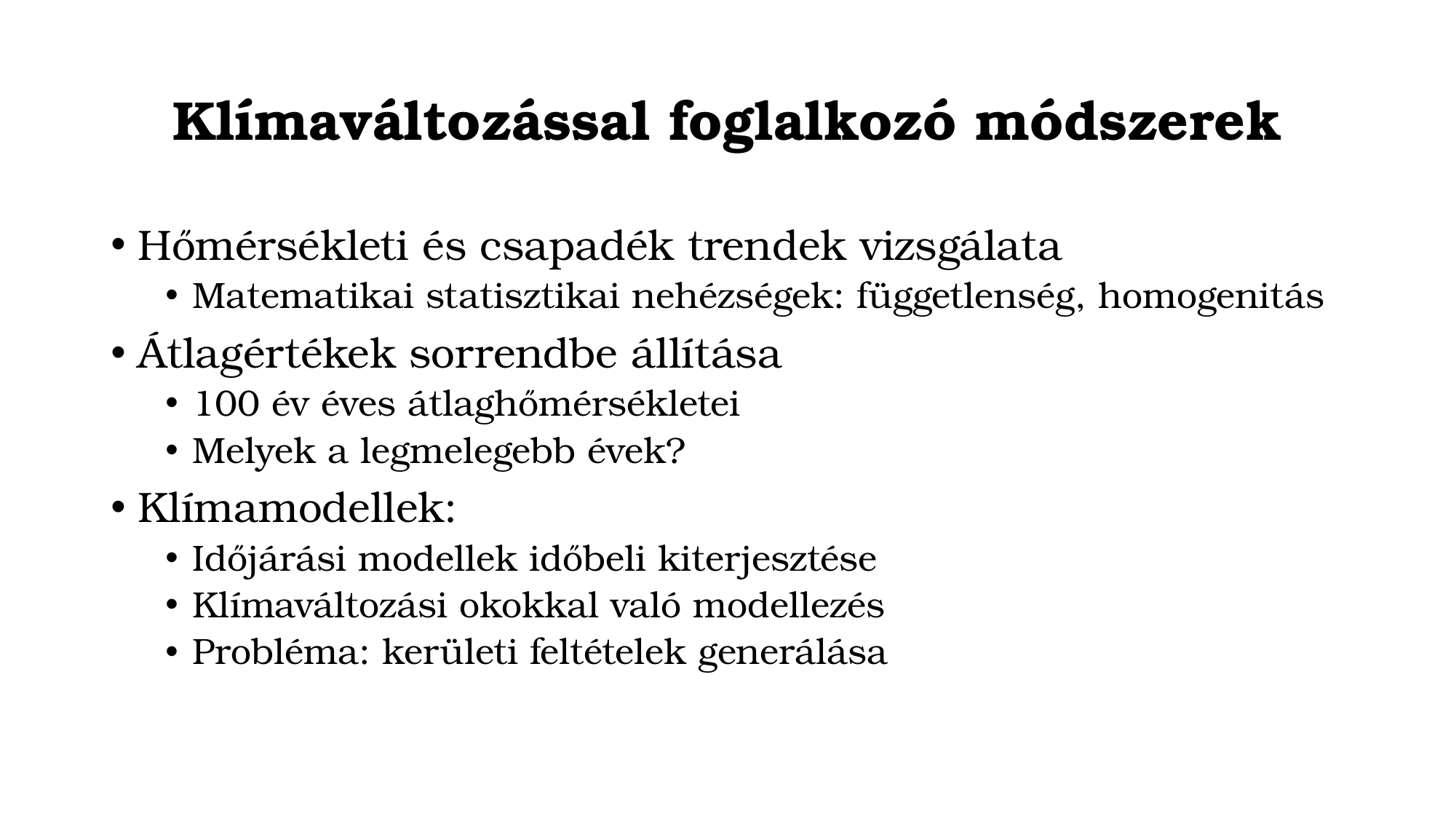

# Klímaváltozással foglalkozó módszerek
Hőmérsékleti és csapadék trendek vizsgálata
Matematikai statisztikai nehézségek: függetlenség, homogenitás
Átlagértékek sorrendbe állítása
100 év éves átlaghőmérsékletei
Melyek a legmelegebb évek?
Klímamodellek:
Időjárási modellek időbeli kiterjesztése
Klímaváltozási okokkal való modellezés
Probléma: kerületi feltételek generálása